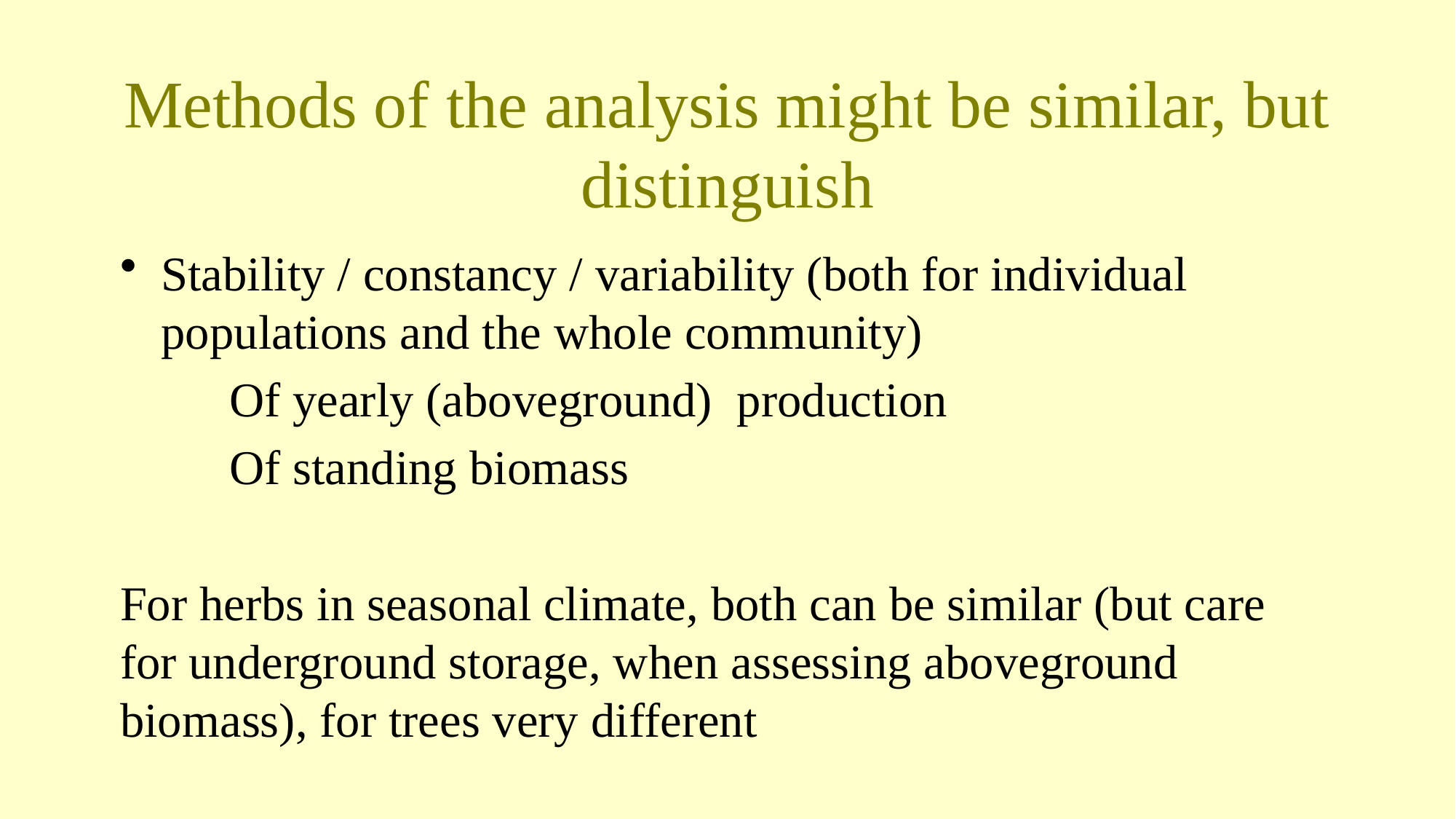

# Methods of the analysis might be similar, but distinguish
Stability / constancy / variability (both for individual populations and the whole community)
	Of yearly (aboveground)  production
	Of standing biomass

For herbs in seasonal climate, both can be similar (but care for underground storage, when assessing aboveground biomass), for trees very different